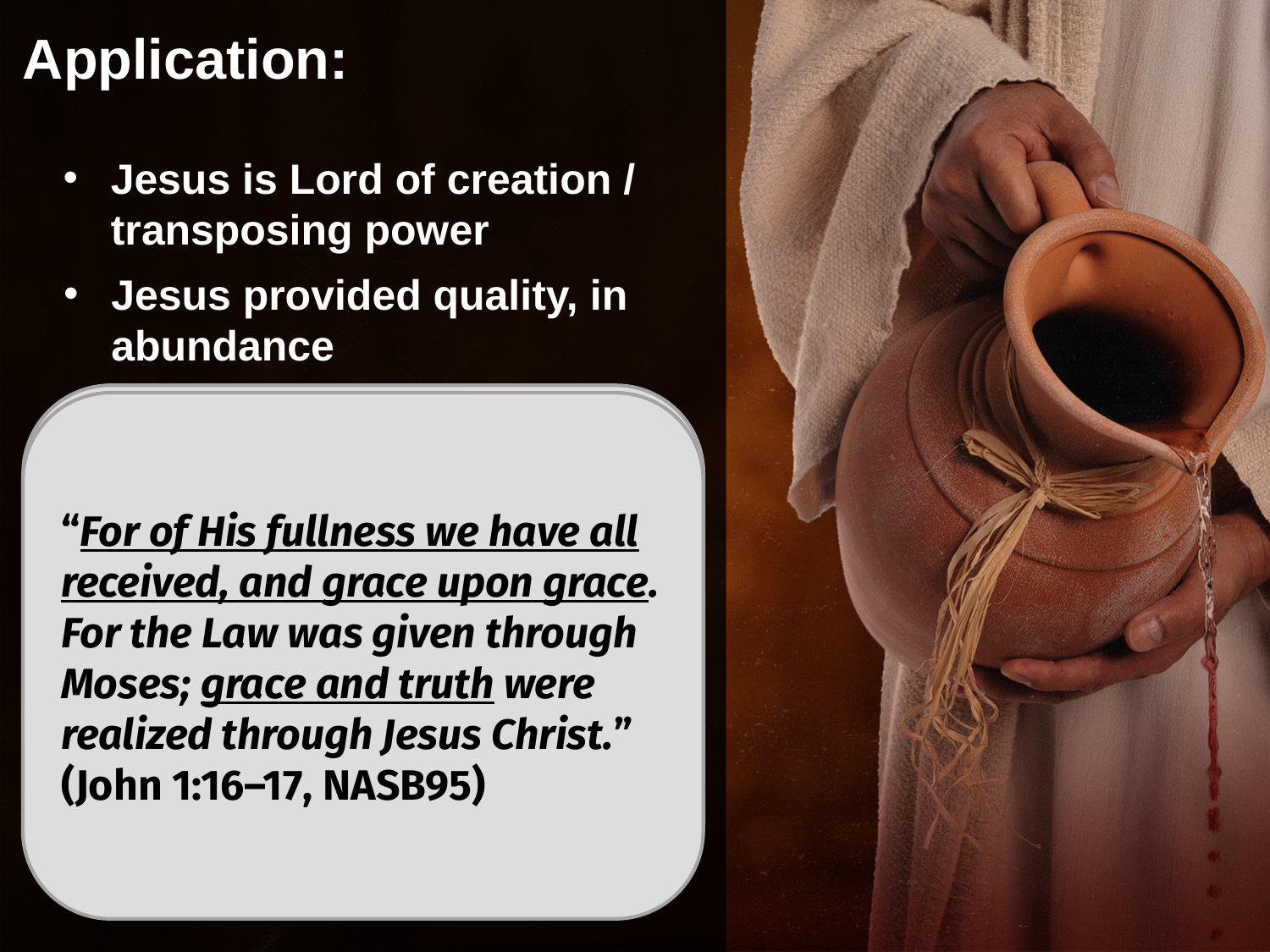

Application:
Jesus is Lord of creation / transposing power
Jesus provided quality, in abundance
Mary had confidence in Jesus in time of need
“In the beginning was the Word, and the Word was with God, and the Word was God. He was in the beginning with God. All things came into being through Him, and apart from Him nothing came into being that has come into being.”
(John 1:1–3, NASB95)
“For of His fullness we have all received, and grace upon grace. For the Law was given through Moses; grace and truth were realized through Jesus Christ.”
(John 1:16–17, NASB95)
In the full light of day stands the Christ.
All the rest is a shadow.